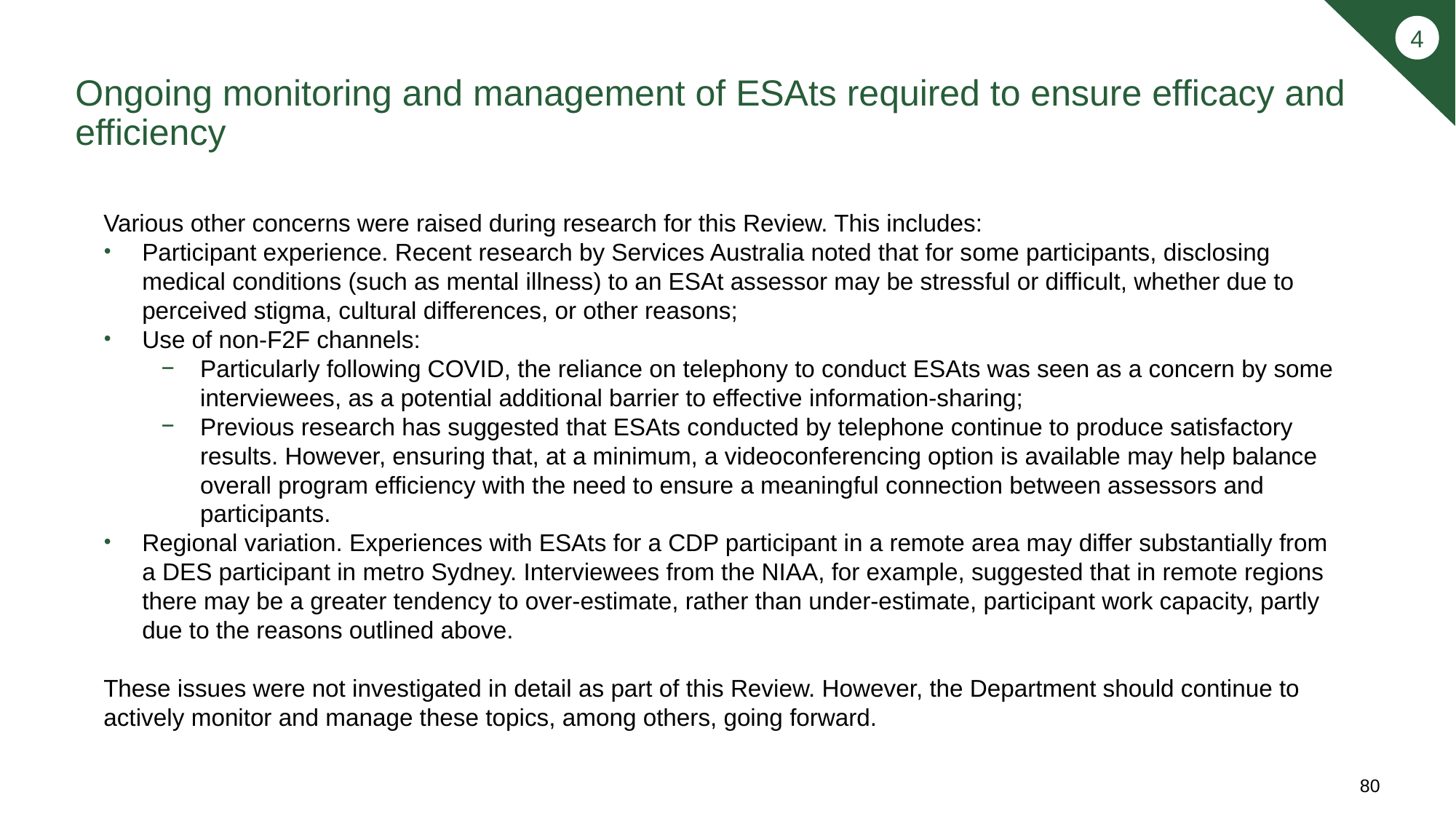

4
# Ongoing monitoring and management of ESAts required to ensure efficacy and efficiency
Various other concerns were raised during research for this Review. This includes:
Participant experience. Recent research by Services Australia noted that for some participants, disclosing medical conditions (such as mental illness) to an ESAt assessor may be stressful or difficult, whether due to perceived stigma, cultural differences, or other reasons;
Use of non-F2F channels:
Particularly following COVID, the reliance on telephony to conduct ESAts was seen as a concern by some interviewees, as a potential additional barrier to effective information-sharing;
Previous research has suggested that ESAts conducted by telephone continue to produce satisfactory results. However, ensuring that, at a minimum, a videoconferencing option is available may help balance overall program efficiency with the need to ensure a meaningful connection between assessors and participants.
Regional variation. Experiences with ESAts for a CDP participant in a remote area may differ substantially from a DES participant in metro Sydney. Interviewees from the NIAA, for example, suggested that in remote regions there may be a greater tendency to over-estimate, rather than under-estimate, participant work capacity, partly due to the reasons outlined above.

These issues were not investigated in detail as part of this Review. However, the Department should continue to actively monitor and manage these topics, among others, going forward.